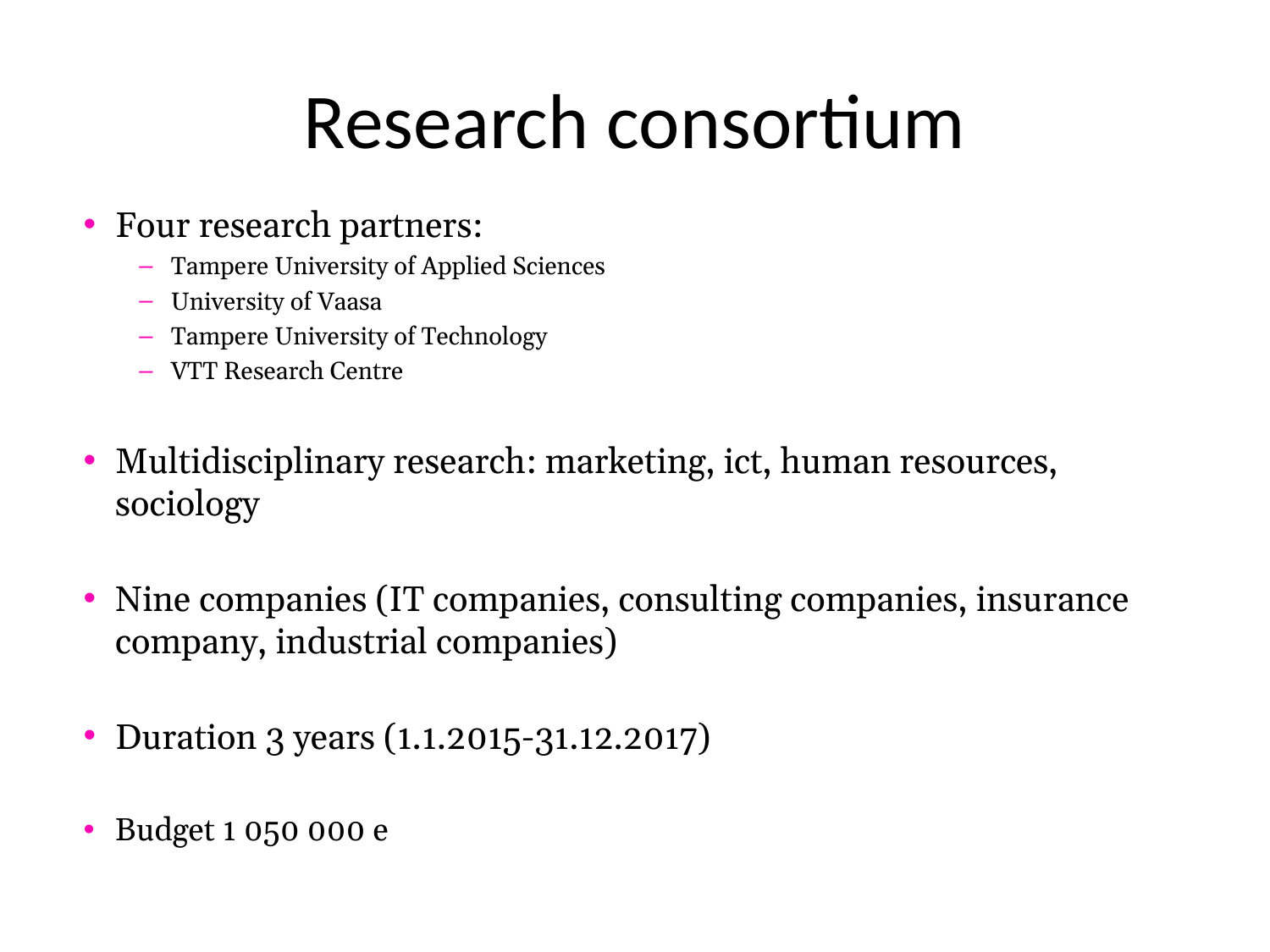

# Research consortium
Four research partners:
Tampere University of Applied Sciences
University of Vaasa
Tampere University of Technology
VTT Research Centre

Multidisciplinary research: marketing, ict, human resources, sociology

Nine companies (IT companies, consulting companies, insurance company, industrial companies)

Duration 3 years (1.1.2015-31.12.2017)

Budget 1 050 000 e